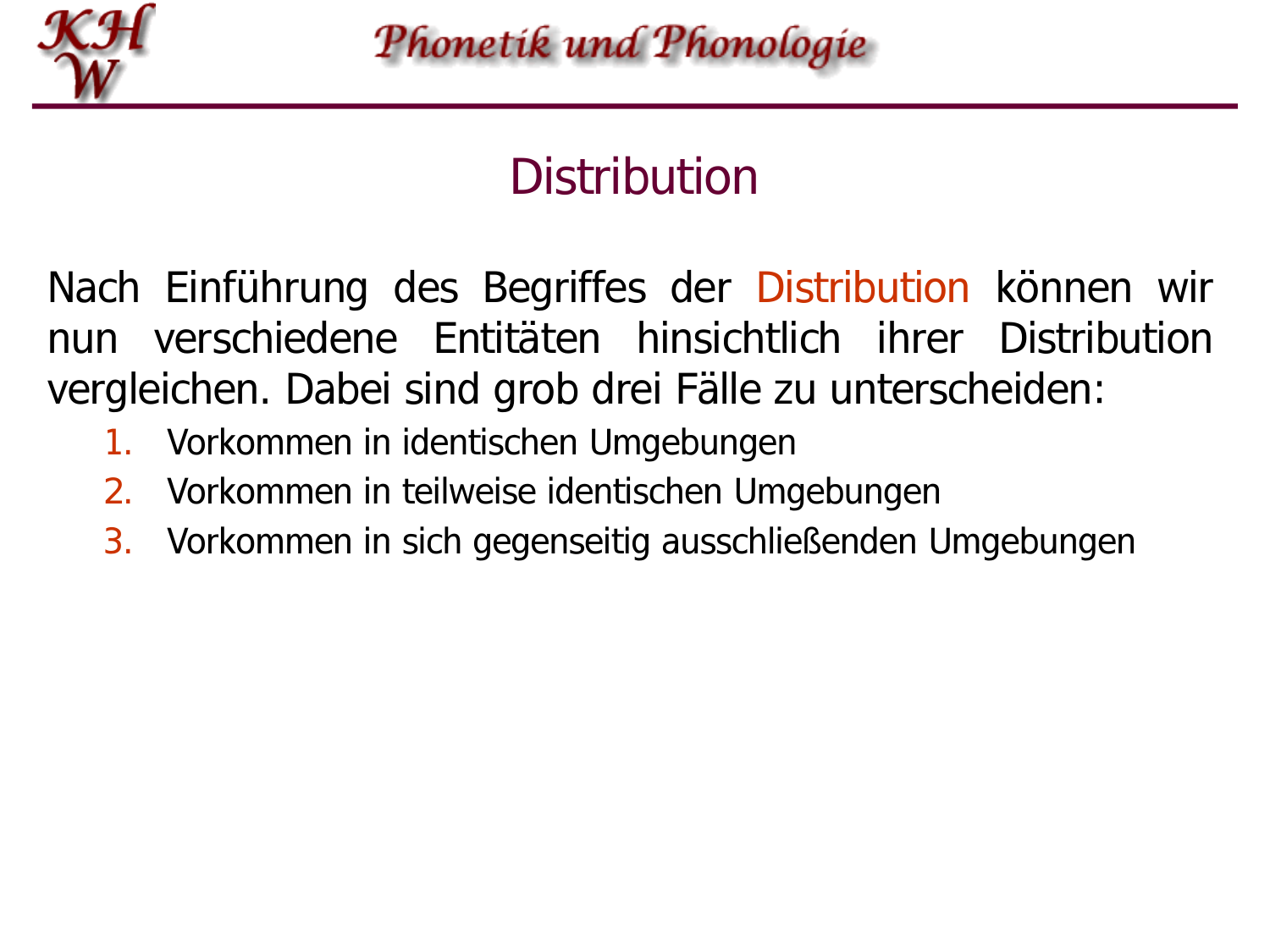

# Distribution
Nach Einführung des Begriffes der Distribution können wir nun verschiedene Entitäten hinsichtlich ihrer Distribution vergleichen. Dabei sind grob drei Fälle zu unterscheiden:
Vorkommen in identischen Umgebungen
Vorkommen in teilweise identischen Umgebungen
Vorkommen in sich gegenseitig ausschließenden Umgebungen